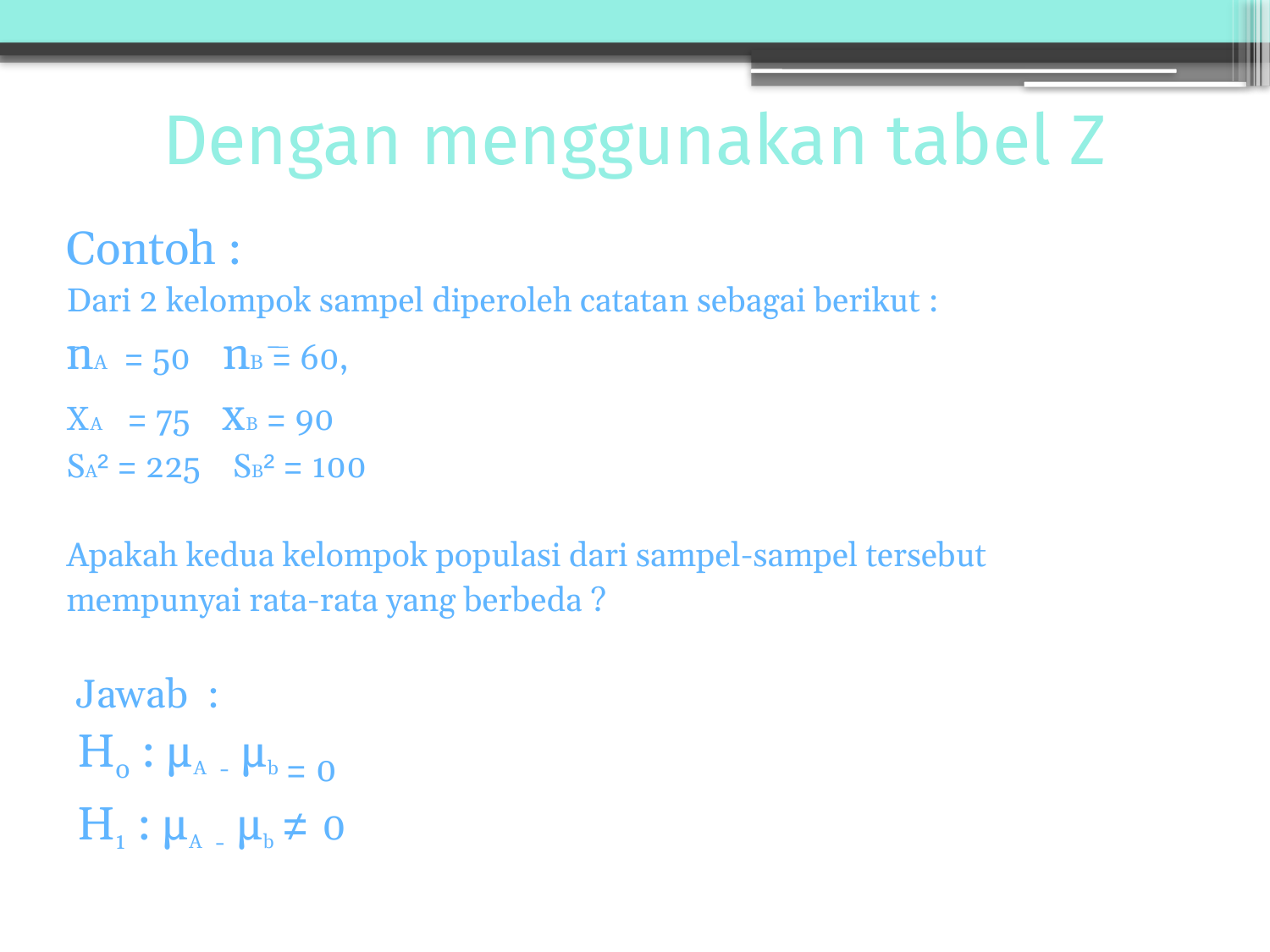

# Dengan menggunakan tabel Z
Contoh :
Dari 2 kelompok sampel diperoleh catatan sebagai berikut :
nA  = 50    nB = 60,
XA   = 75    xB = 90
SA² = 225    SB² = 100

Apakah kedua kelompok populasi dari sampel-sampel tersebut
mempunyai rata-rata yang berbeda ?

 Jawab  :
 Ho : µA  - µb = 0
 H1 : µA  - µb ≠ 0